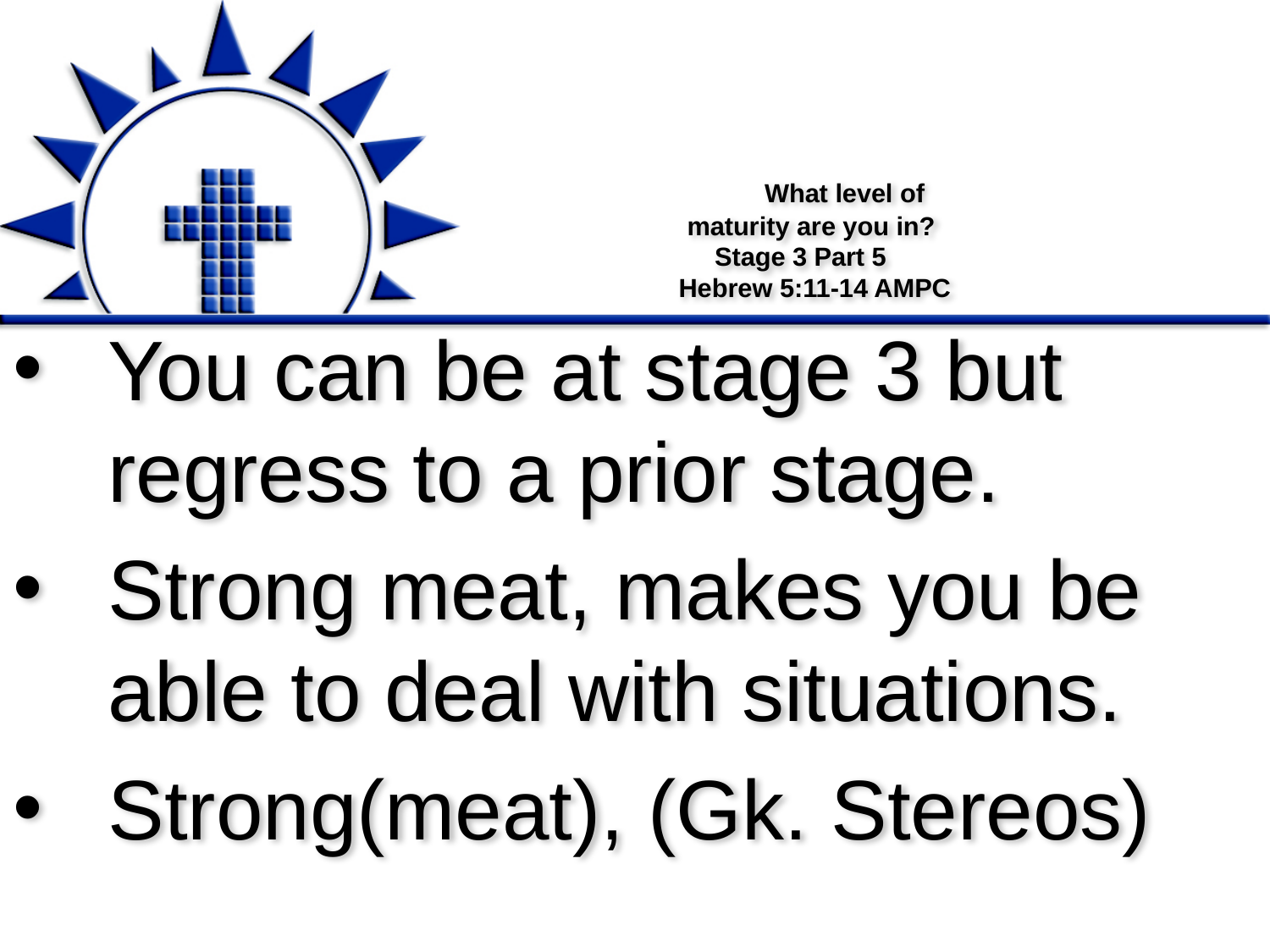

# What level of maturity are you in? Stage 3 Part 5 Hebrew 5:11-14 AMPC
You can be at stage 3 but regress to a prior stage.
Strong meat, makes you be able to deal with situations.
Strong(meat), (Gk. Stereos)